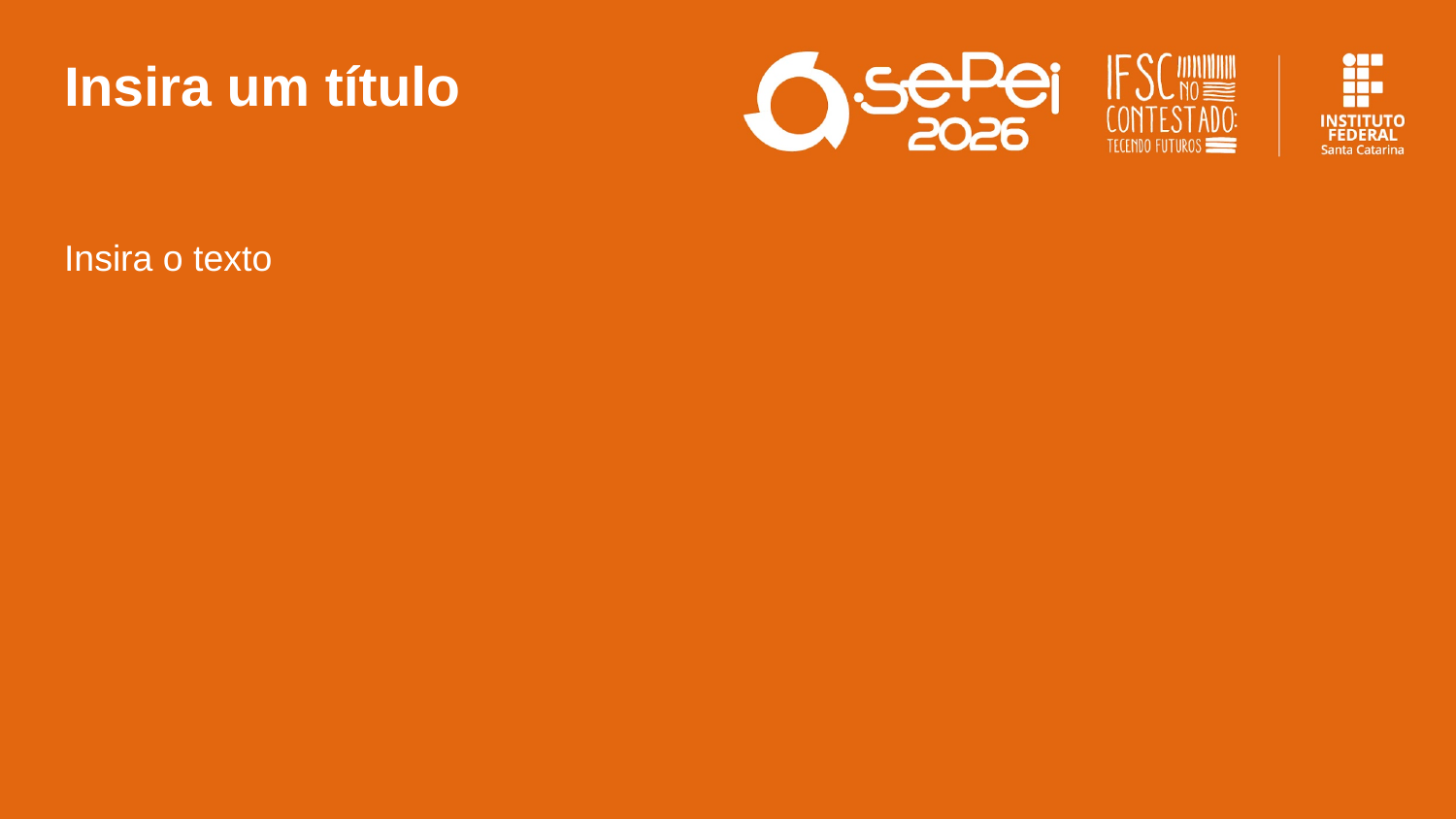

# Insira um título
Insira o texto